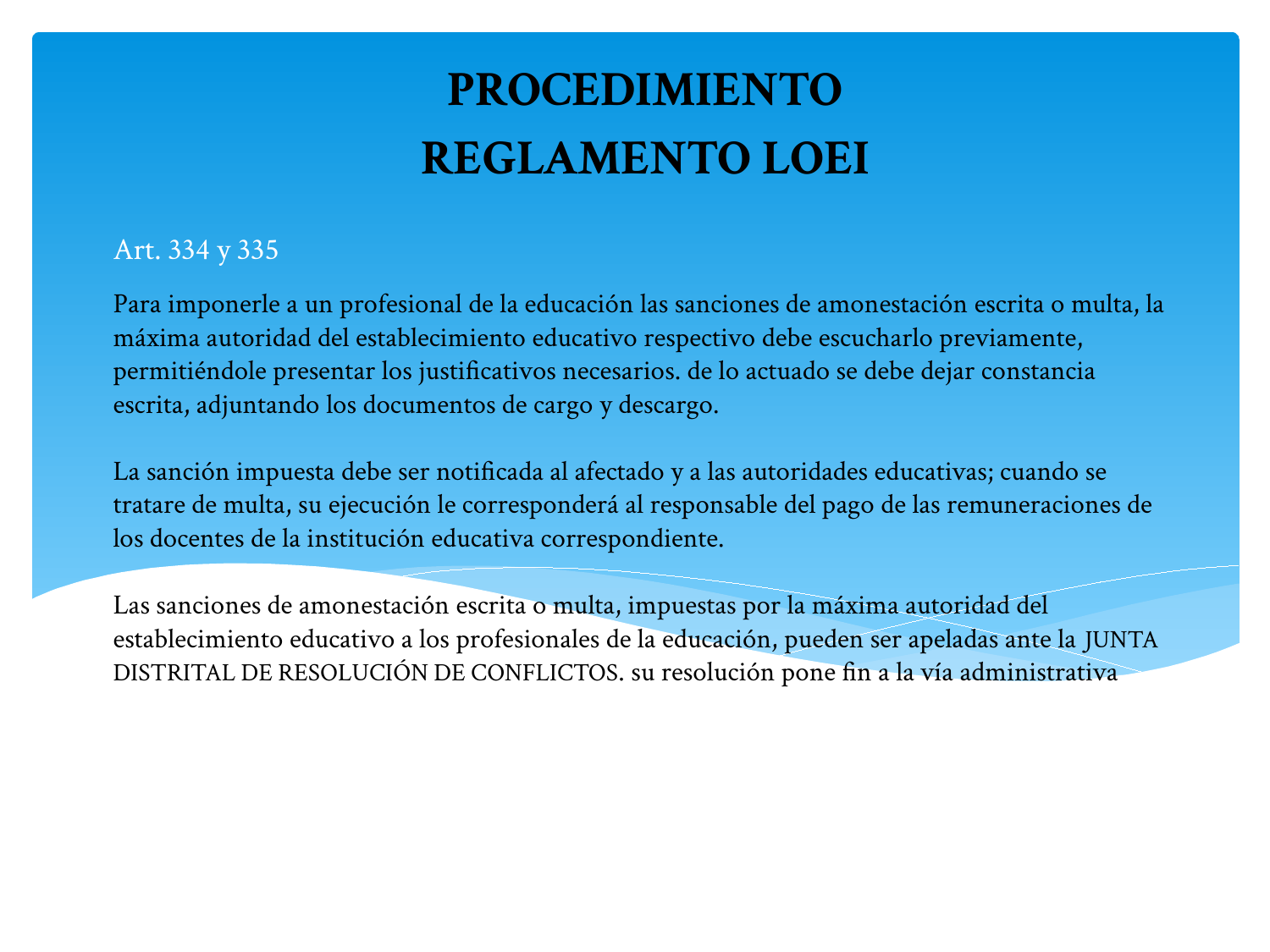

PROCEDIMIENTO
REGLAMENTO LOEI
# Art. 334 y 335 Para imponerle a un profesional de la educación las sanciones de amonestación escrita o multa, la máxima autoridad del establecimiento educativo respectivo debe escucharlo previamente, permitiéndole presentar los justificativos necesarios. de lo actuado se debe dejar constancia escrita, adjuntando los documentos de cargo y descargo. La sanción impuesta debe ser notificada al afectado y a las autoridades educativas; cuando se tratare de multa, su ejecución le corresponderá al responsable del pago de las remuneraciones de los docentes de la institución educativa correspondiente. Las sanciones de amonestación escrita o multa, impuestas por la máxima autoridad del establecimiento educativo a los profesionales de la educación, pueden ser apeladas ante la JUNTA DISTRITAL DE RESOLUCIÓN DE CONFLICTOS. su resolución pone fin a la vía administrativa.